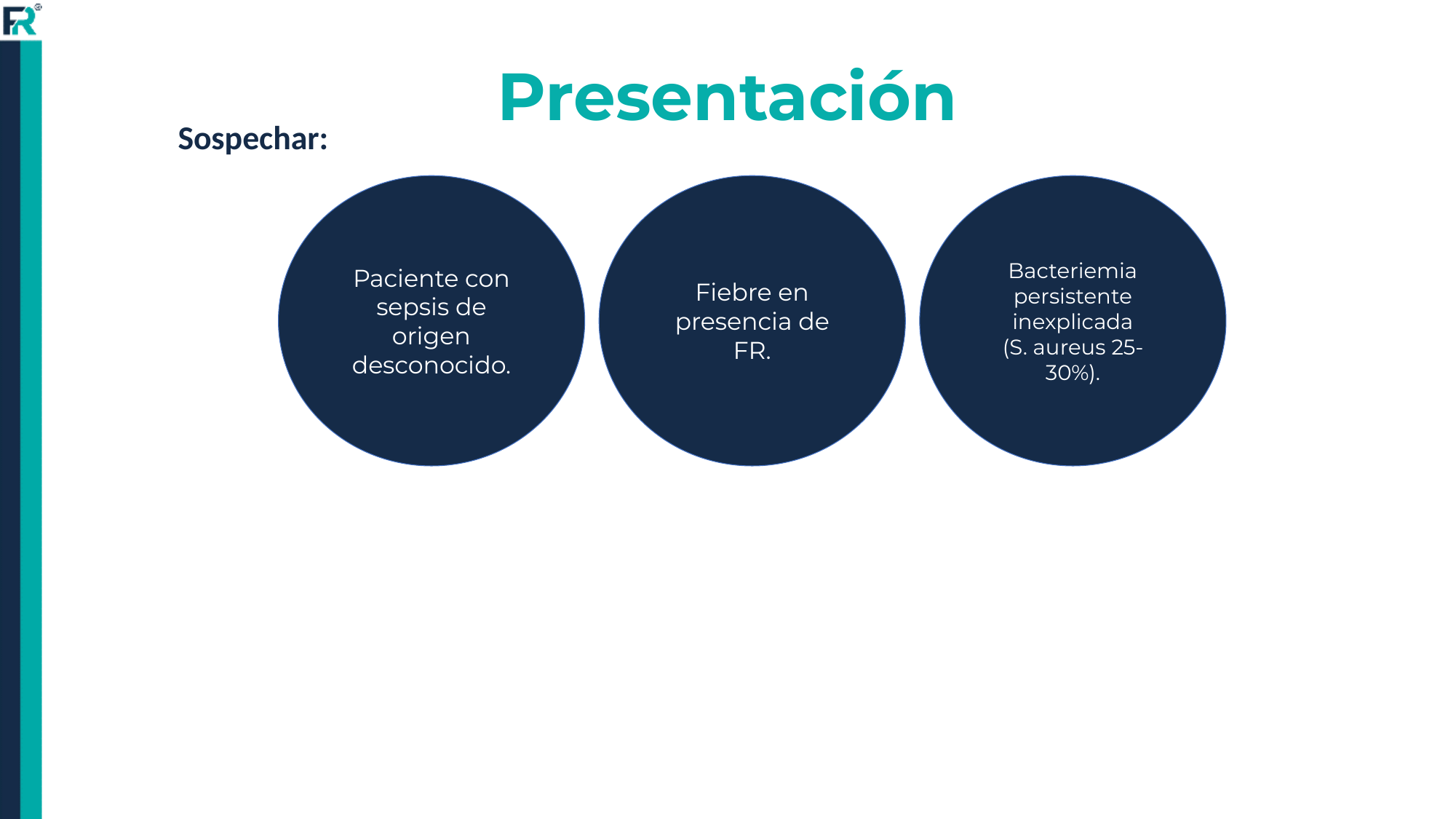

# Presentación
Sospechar:
Bacteriemia persistente inexplicada
(S. aureus 25-30%).
Paciente con sepsis de origen desconocido.
Fiebre en presencia de FR.